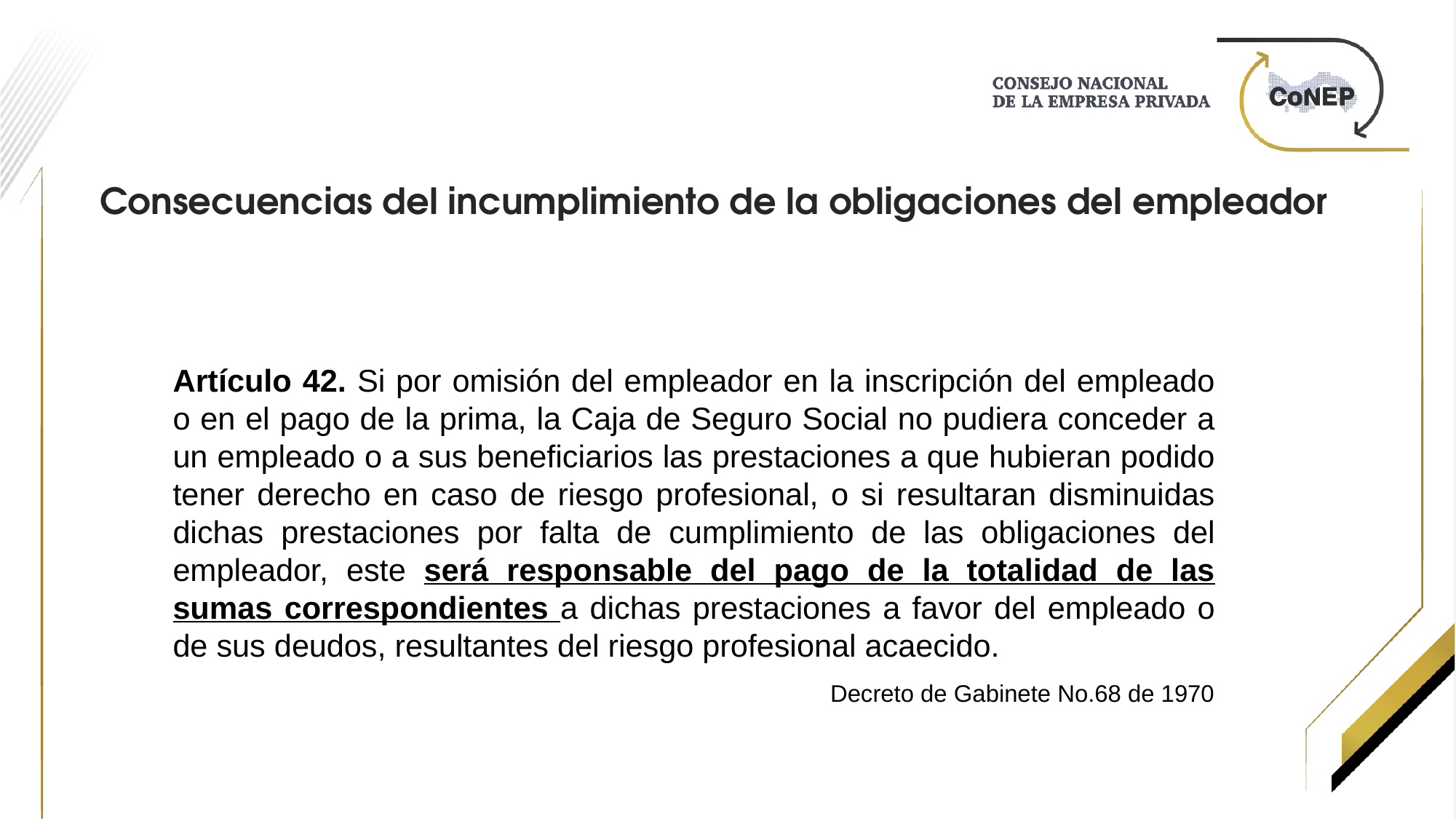

# Consecuencias del incumplimiento de la obligaciones del empleador
Artículo 42. Si por omisión del empleador en la inscripción del empleado o en el pago de la prima, la Caja de Seguro Social no pudiera conceder a un empleado o a sus beneficiarios las prestaciones a que hubieran podido tener derecho en caso de riesgo profesional, o si resultaran disminuidas dichas prestaciones por falta de cumplimiento de las obligaciones del empleador, este será responsable del pago de la totalidad de las sumas correspondientes a dichas prestaciones a favor del empleado o de sus deudos, resultantes del riesgo profesional acaecido.
Decreto de Gabinete No.68 de 1970